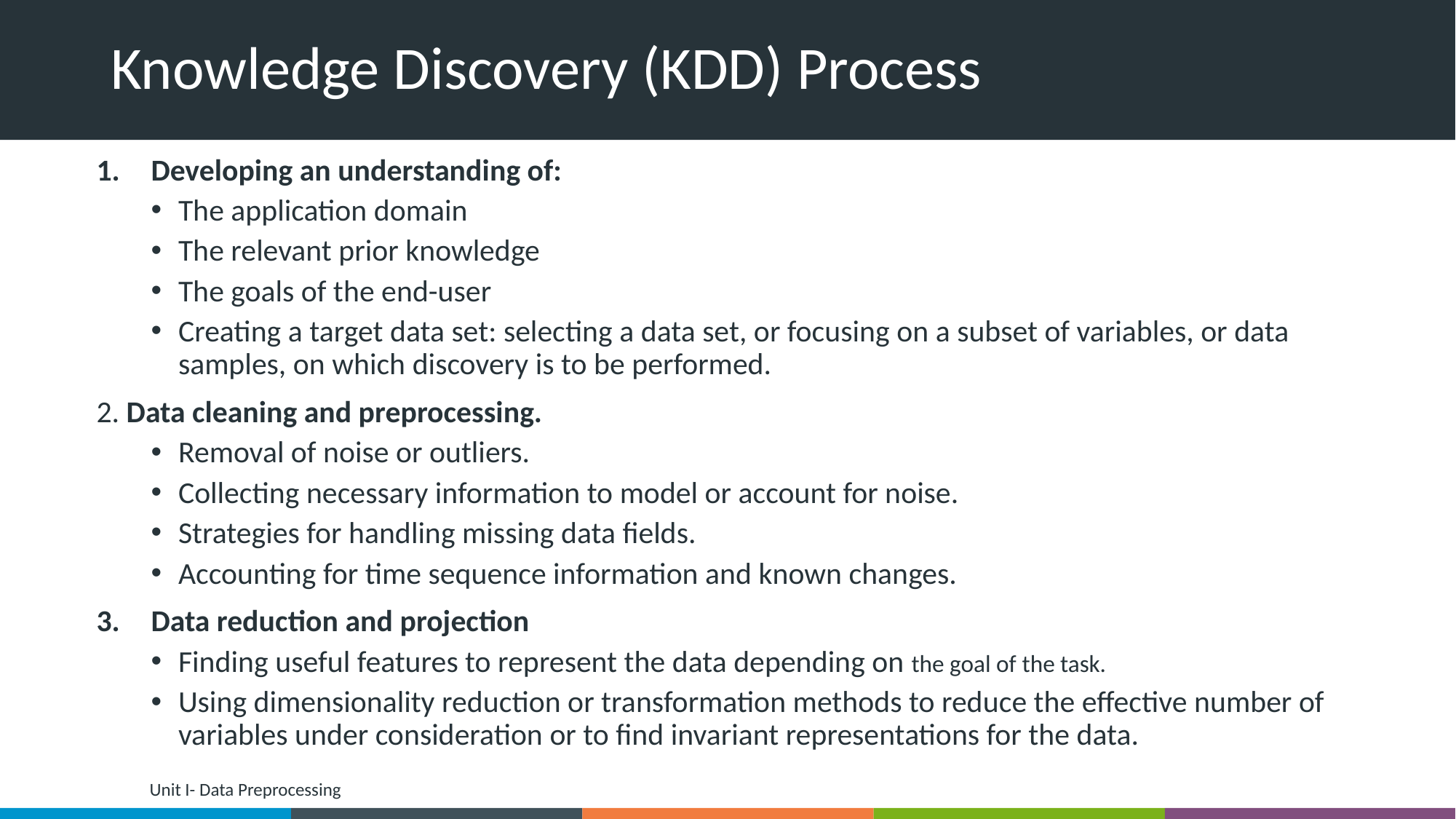

# Knowledge Discovery (KDD) Process
Developing an understanding of:
The application domain
The relevant prior knowledge
The goals of the end-user
Creating a target data set: selecting a data set, or focusing on a subset of variables, or data samples, on which discovery is to be performed.
2. Data cleaning and preprocessing.
Removal of noise or outliers.
Collecting necessary information to model or account for noise.
Strategies for handling missing data fields.
Accounting for time sequence information and known changes.
Data reduction and projection
Finding useful features to represent the data depending on the goal of the task.
Using dimensionality reduction or transformation methods to reduce the effective number of variables under consideration or to find invariant representations for the data.
Unit I- Data Preprocessing
19